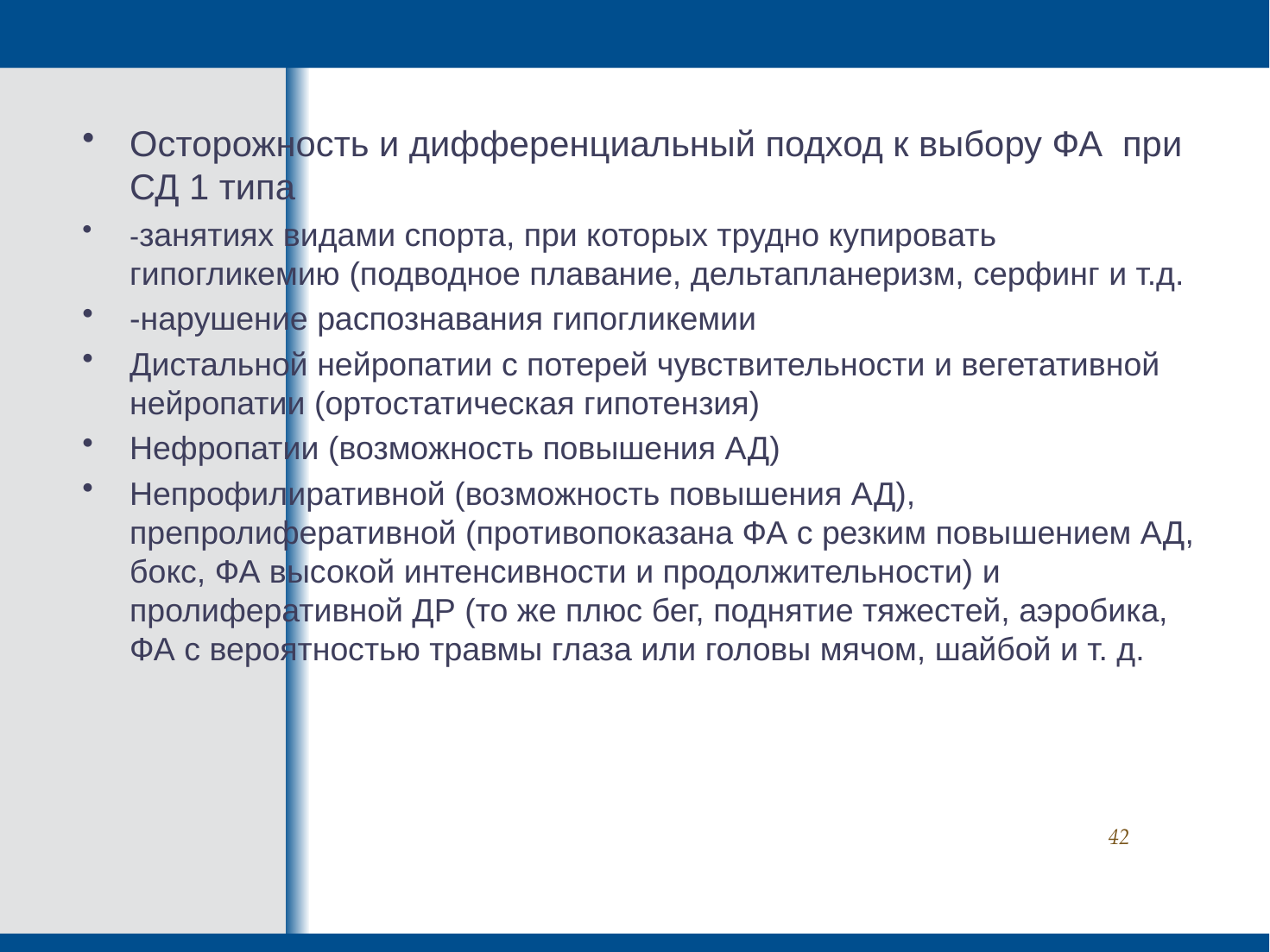

Осторожность и дифференциальный подход к выбору ФА  при СД 1 типа
-занятиях видами спорта, при которых трудно купировать гипогликемию (подводное плавание, дельтапланеризм, серфинг и т.д.
-нарушение распознавания гипогликемии
Дистальной нейропатии с потерей чувствительности и вегетативной нейропатии (ортостатическая гипотензия)
Нефропатии (возможность повышения АД)
Непрофилиративной (возможность повышения АД), препролиферативной (противопоказана ФА с резким повышением АД, бокс, ФА высокой интенсивности и продолжительности) и пролиферативной ДР (то же плюс бег, поднятие тяжестей, аэробика, ФА с вероятностью травмы глаза или головы мячом, шайбой и т. д.

42